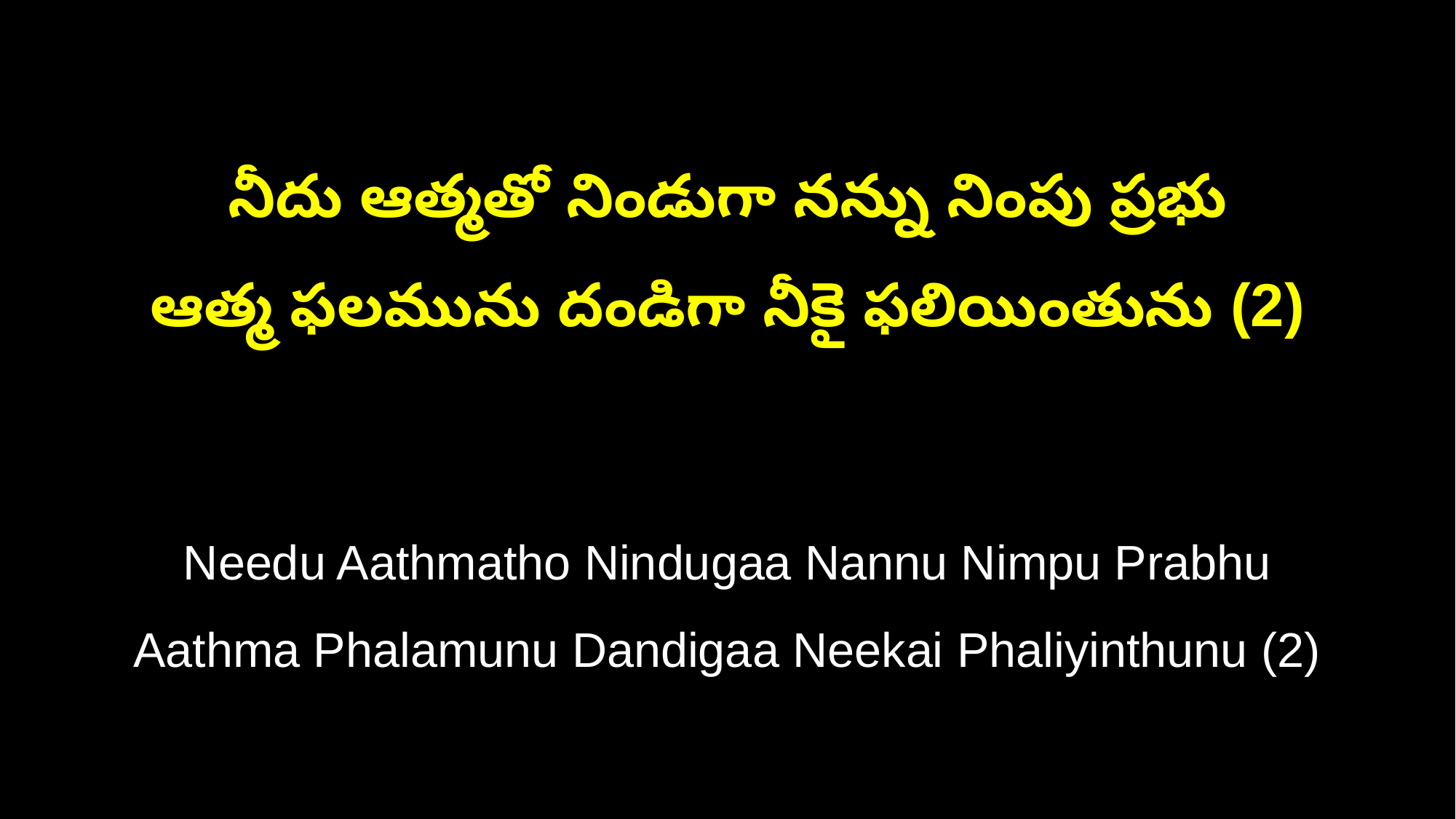

నీదు ఆత్మతో నిండుగా నన్ను నింపు ప్రభు
ఆత్మ ఫలమును దండిగా నీకై ఫలియింతును (2)
Needu Aathmatho Nindugaa Nannu Nimpu Prabhu
Aathma Phalamunu Dandigaa Neekai Phaliyinthunu (2)